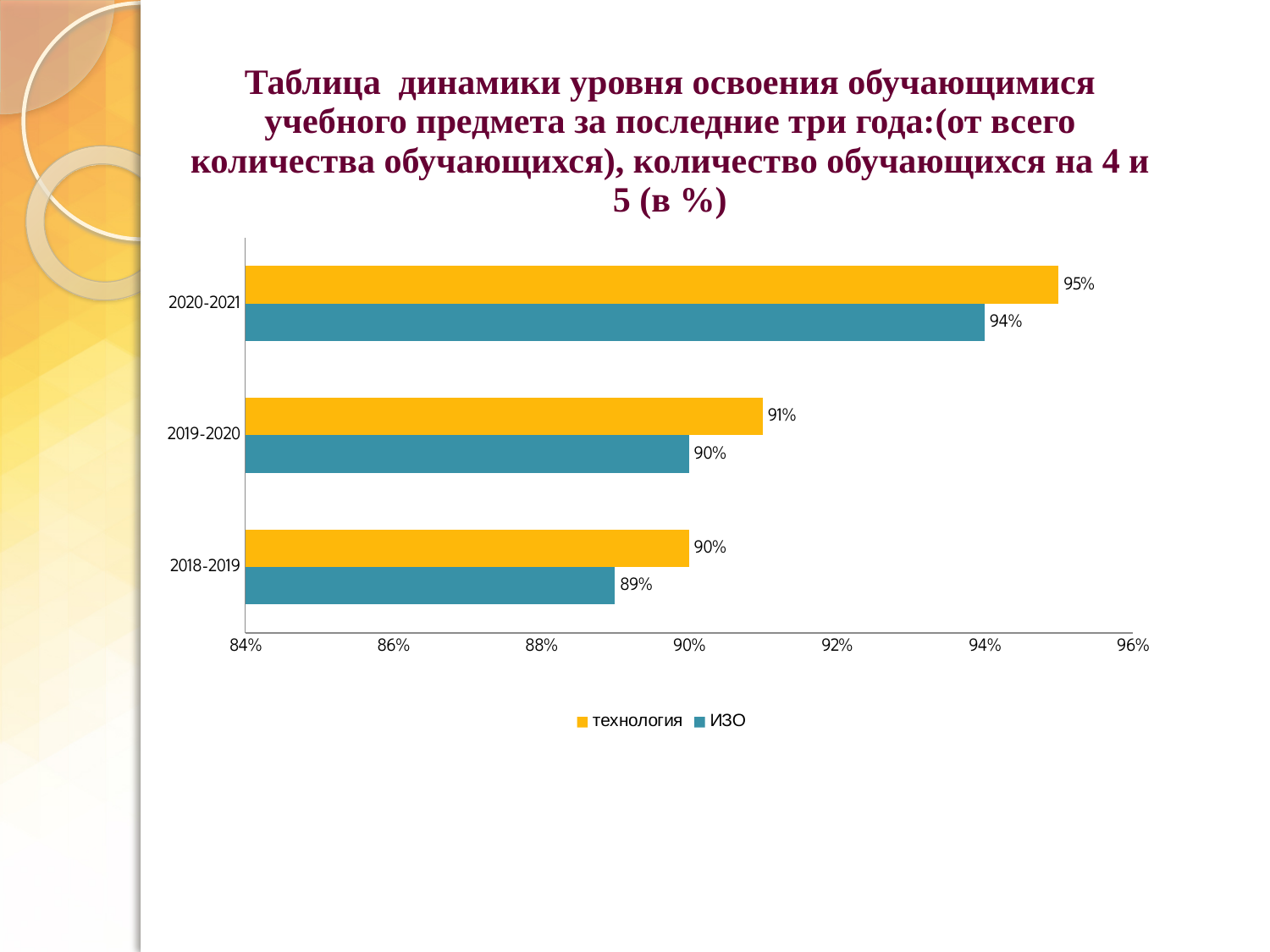

Таблица  динамики уровня освоения обучающимися учебного предмета за последние три года:(от всего количества обучающихся), количество обучающихся на 4 и 5 (в %)

### Chart

| Category | ИЗО | технология |
|---|---|---|
| 2018-2019 | 0.89 | 0.9 |
| 2019-2020 | 0.9 | 0.91 |
| 2020-2021 | 0.9400000000000006 | 0.9500000000000006 |